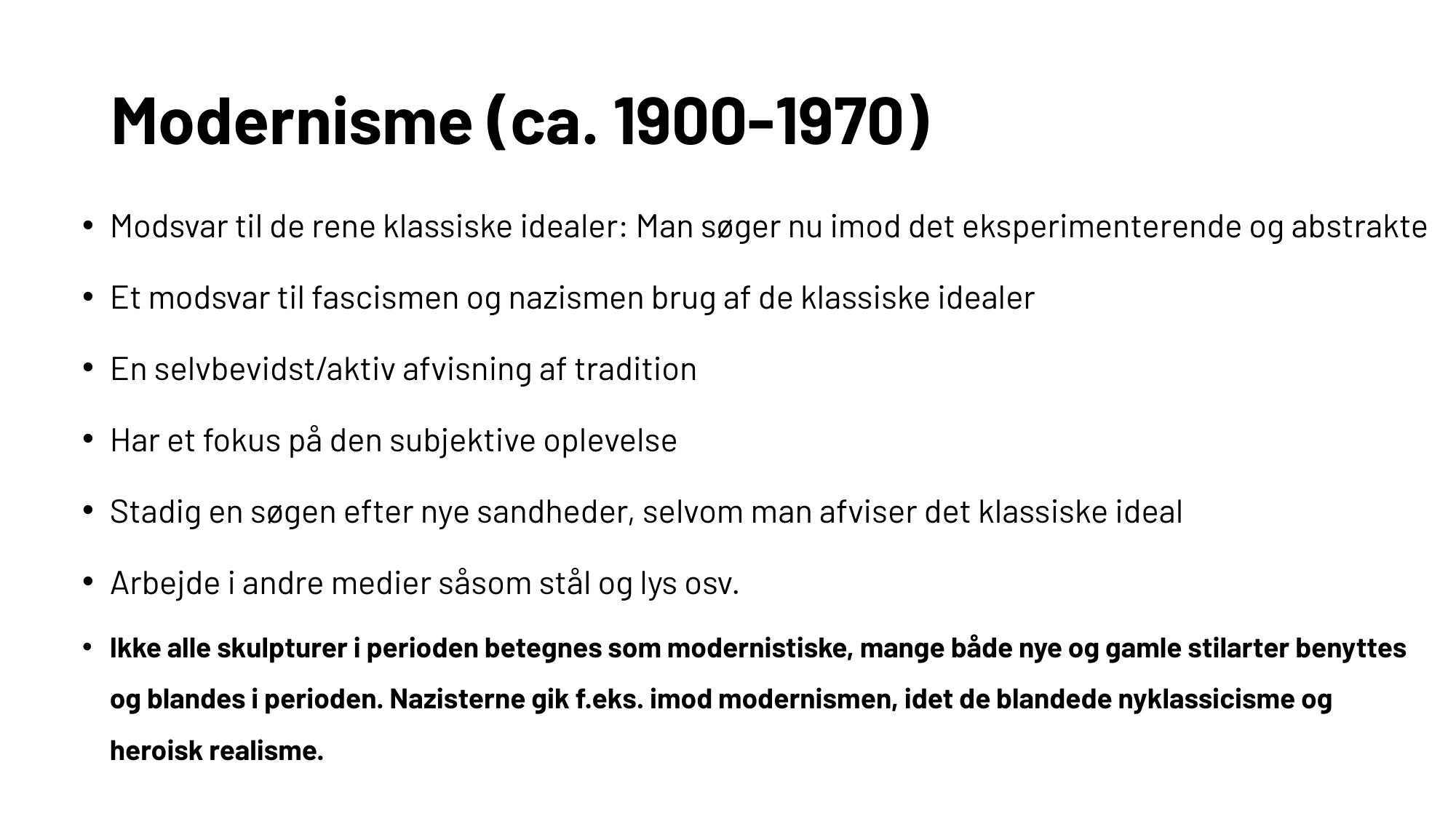

# Modernisme (ca. 1900-1970)
Modsvar til de rene klassiske idealer: Man søger nu imod det eksperimenterende og abstrakte
Et modsvar til fascismen og nazismen brug af de klassiske idealer
En selvbevidst/aktiv afvisning af tradition
Har et fokus på den subjektive oplevelse
Stadig en søgen efter nye sandheder, selvom man afviser det klassiske ideal
Arbejde i andre medier såsom stål og lys osv.
Ikke alle skulpturer i perioden betegnes som modernistiske, mange både nye og gamle stilarter benyttes og blandes i perioden. Nazisterne gik f.eks. imod modernismen, idet de blandede nyklassicisme og heroisk realisme.